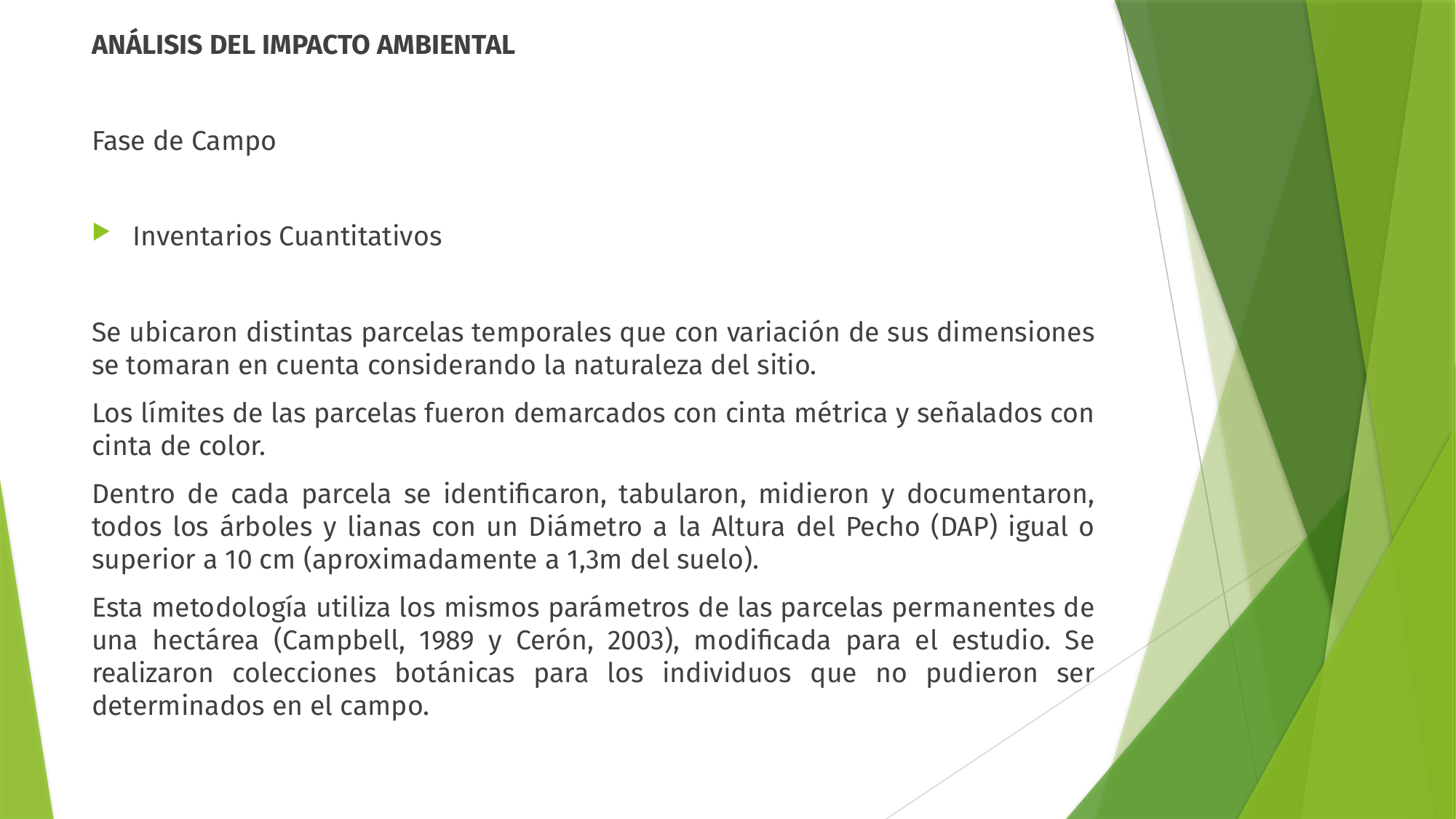

ANÁLISIS DEL IMPACTO AMBIENTAL

Fase de Campo

Inventarios Cuantitativos

Se ubicaron distintas parcelas temporales que con variación de sus dimensiones se tomaran en cuenta considerando la naturaleza del sitio.
Los límites de las parcelas fueron demarcados con cinta métrica y señalados con cinta de color.
Dentro de cada parcela se identificaron, tabularon, midieron y documentaron, todos los árboles y lianas con un Diámetro a la Altura del Pecho (DAP) igual o superior a 10 cm (aproximadamente a 1,3m del suelo).
Esta metodología utiliza los mismos parámetros de las parcelas permanentes de una hectárea (Campbell, 1989 y Cerón, 2003), modificada para el estudio. Se realizaron colecciones botánicas para los individuos que no pudieron ser determinados en el campo.